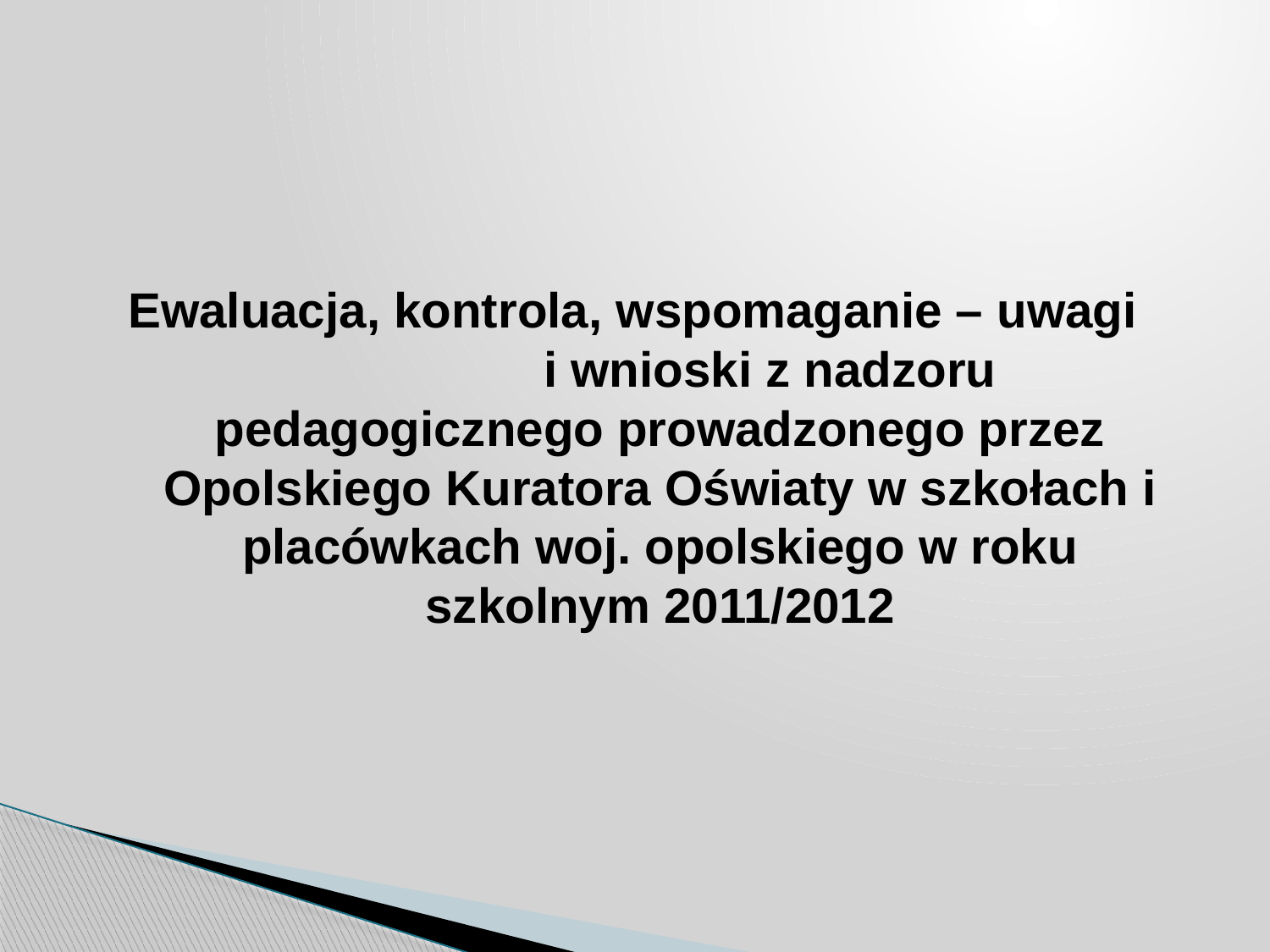

#

	Ewaluacja, kontrola, wspomaganie – uwagi                     i wnioski z nadzoru pedagogicznego prowadzonego przez Opolskiego Kuratora Oświaty w szkołach i placówkach woj. opolskiego w roku szkolnym 2011/2012